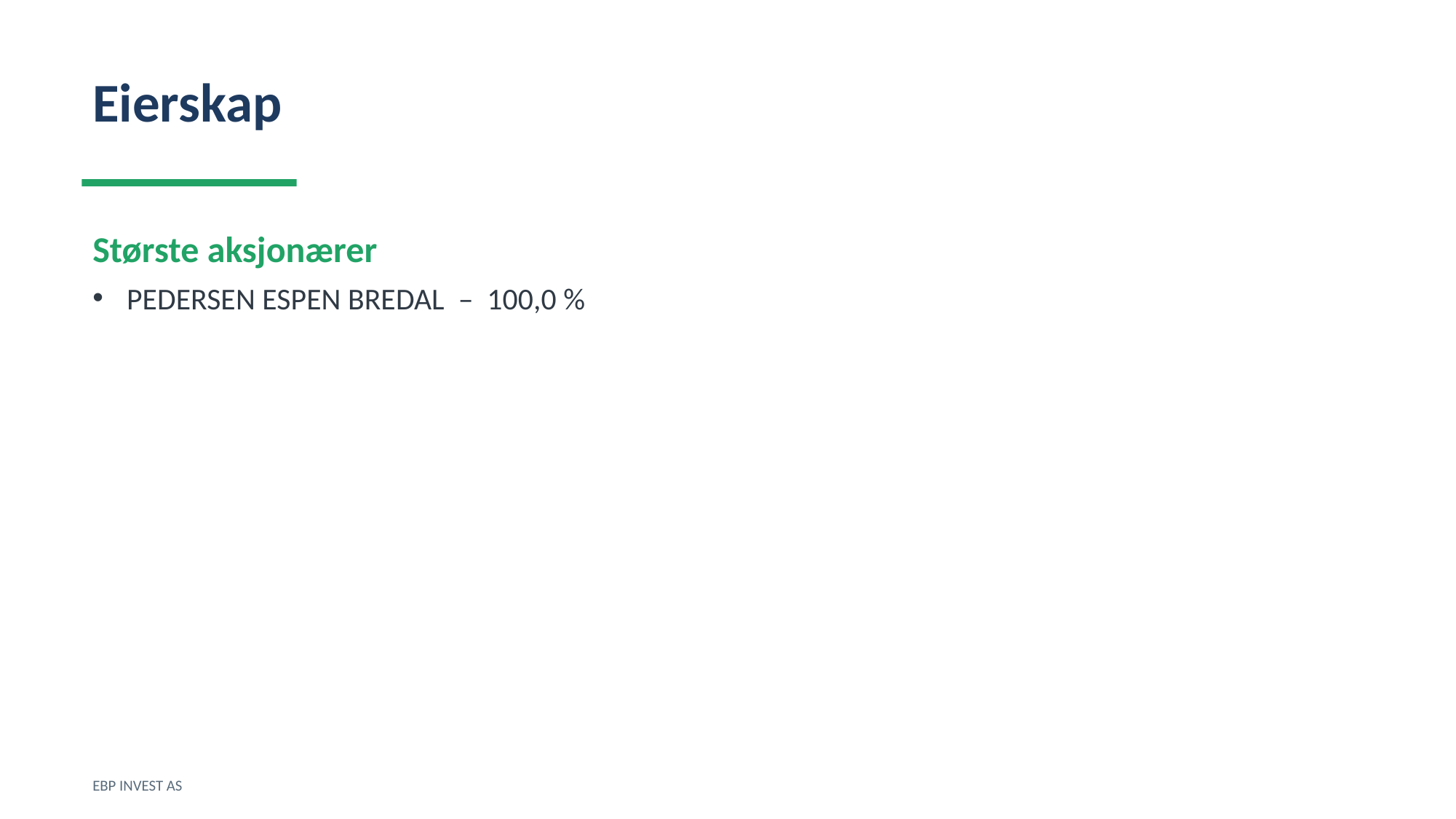

Eierskap

Største aksjonærer
PEDERSEN ESPEN BREDAL  –  100,0 %
EBP INVEST AS